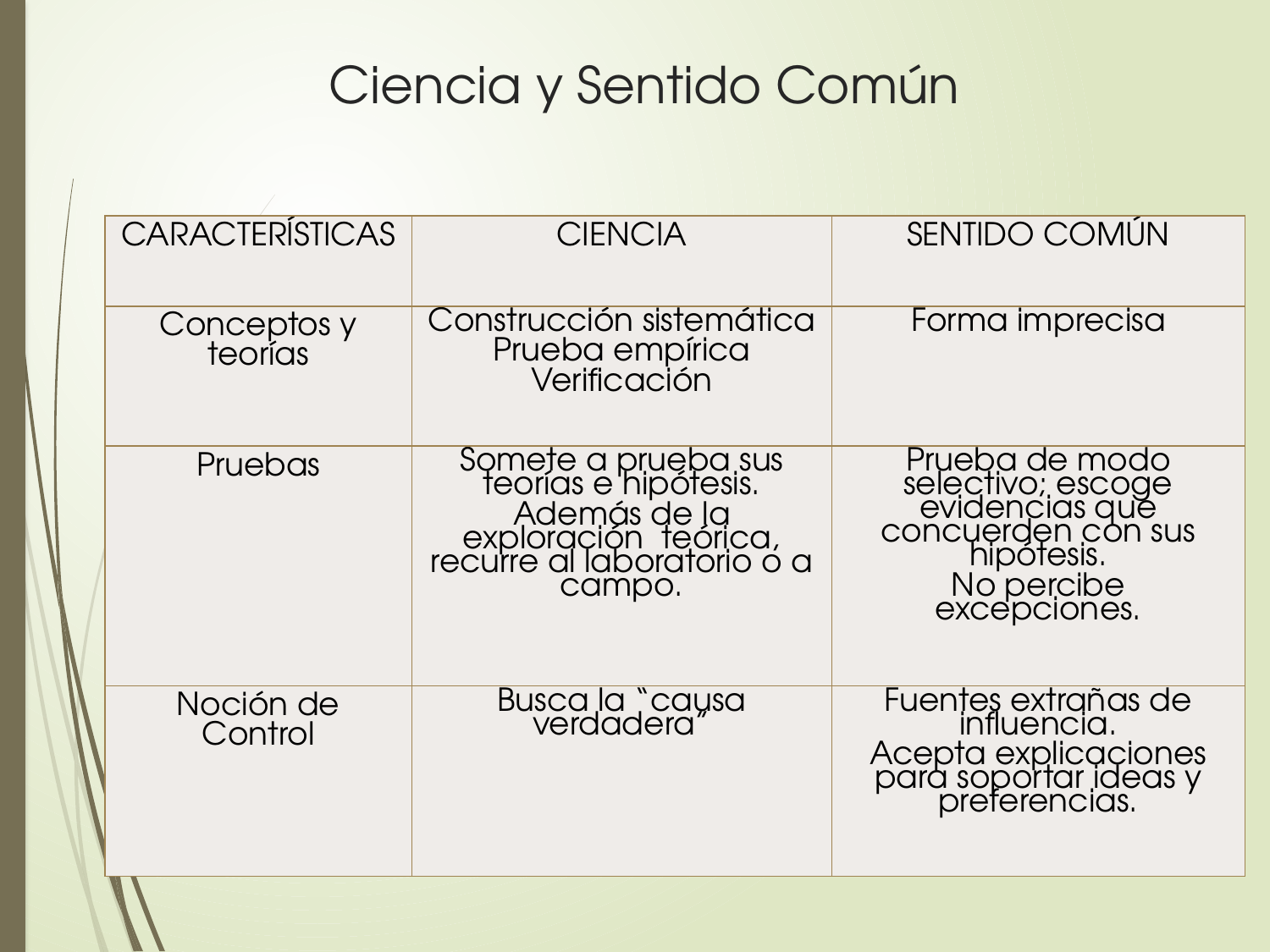

# Ciencia y Sentido Común
| CARACTERÍSTICAS | CIENCIA | SENTIDO COMÚN |
| --- | --- | --- |
| Conceptos y teorías | Construcción sistemática Prueba empírica Verificación | Forma imprecisa |
| Pruebas | Somete a prueba sus teorías e hipótesis. Además de la exploración teórica, recurre al laboratorio o a campo. | Prueba de modo selectivo; escoge evidencias que concuerden con sus hipótesis. No percibe excepciones. |
| Noción de Control | Busca la “causa verdadera” | Fuentes extrañas de influencia. Acepta explicaciones para soportar ideas y preferencias. |